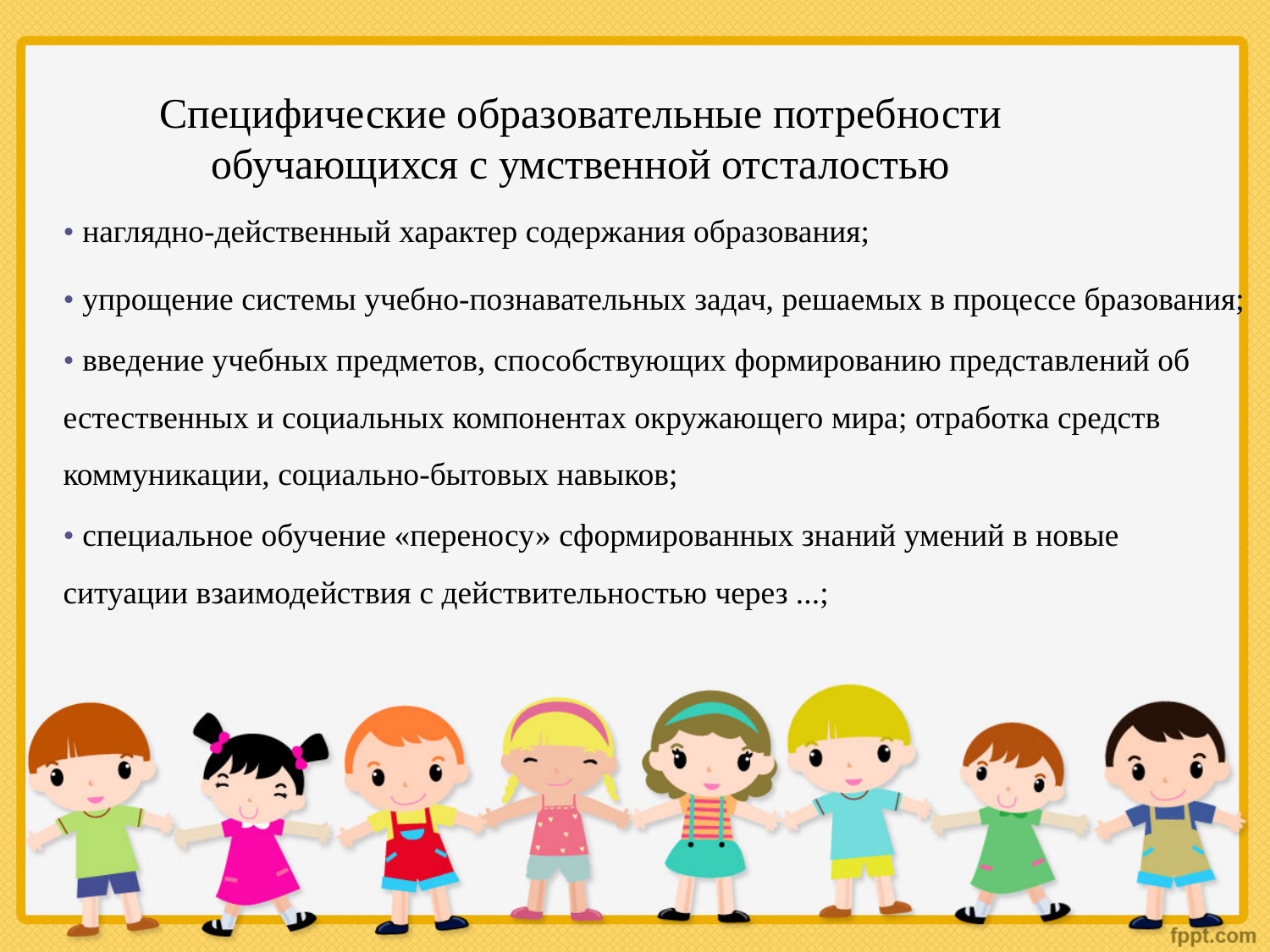

Специфические образовательные потребности обучающихся с умственной отсталостью
• наглядно-действенный характер содержания образования;
• упрощение системы учебно-познавательных задач, решаемых в процессе бразования;
• введение учебных предметов, способствующих формированию представлений об естественных и социальных компонентах окружающего мира; отработка средств коммуникации, социально-бытовых навыков;
• специальное обучение «переносу» сформированных знаний умений в новые ситуации взаимодействия с действительностью через ...;